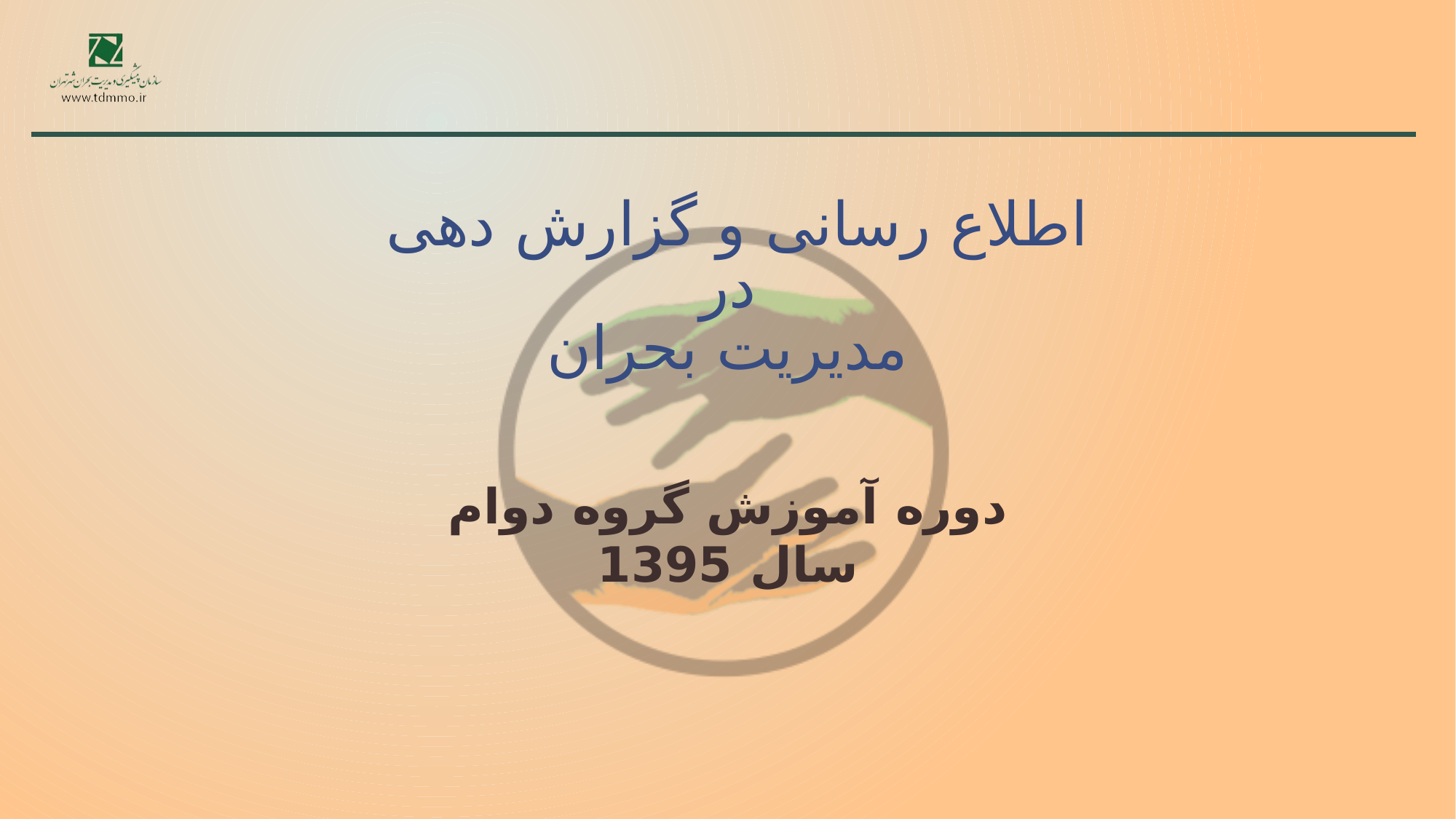

# اطلاع رسانی و گزارش دهی در مدیریت بحران
دوره آموزش گروه دوام
سال 1395